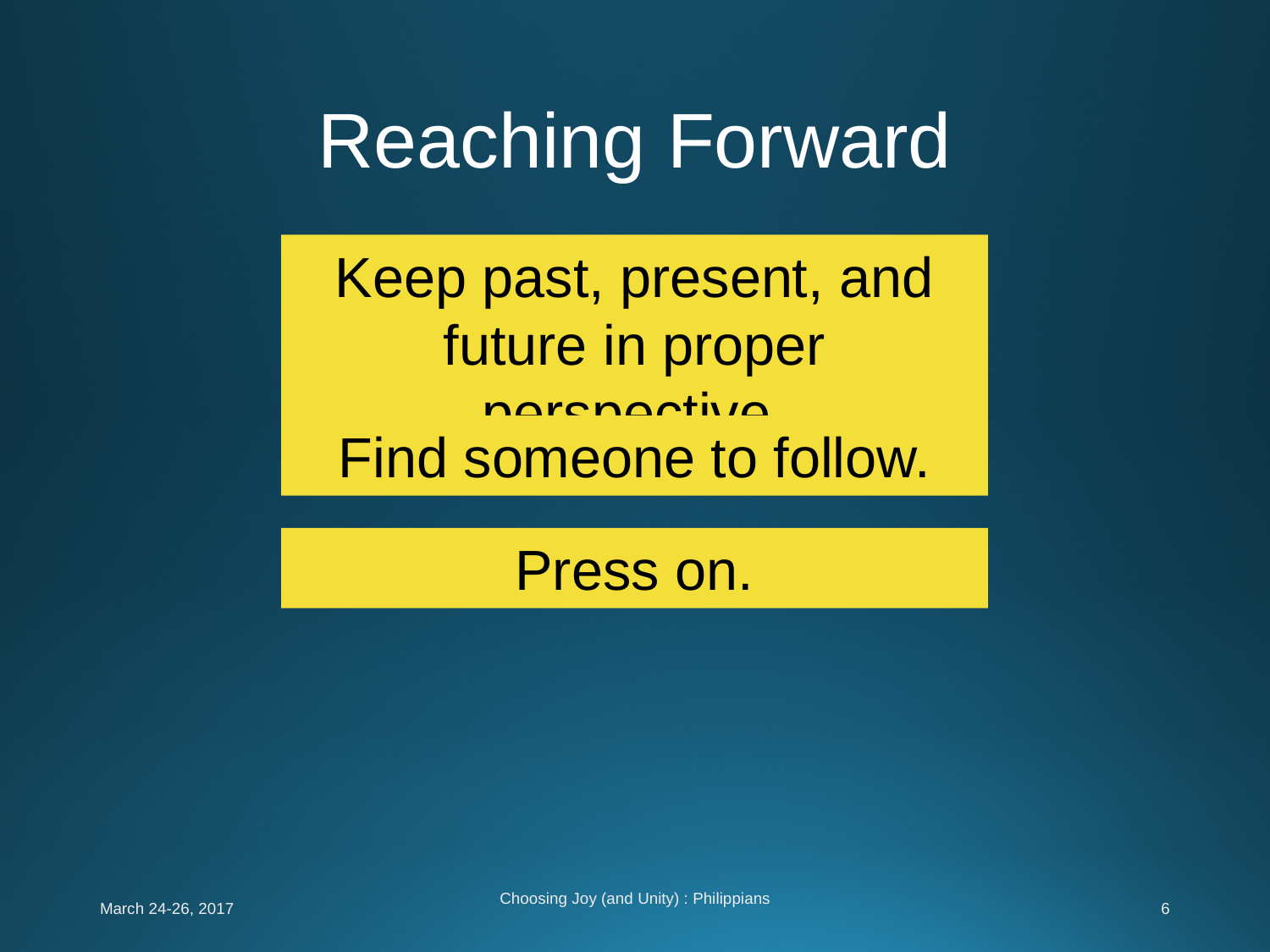

# Reaching Forward
Keep past, present, and future in proper perspective.
Find someone to follow.
Press on.
March 24-26, 2017
Choosing Joy (and Unity) : Philippians

6